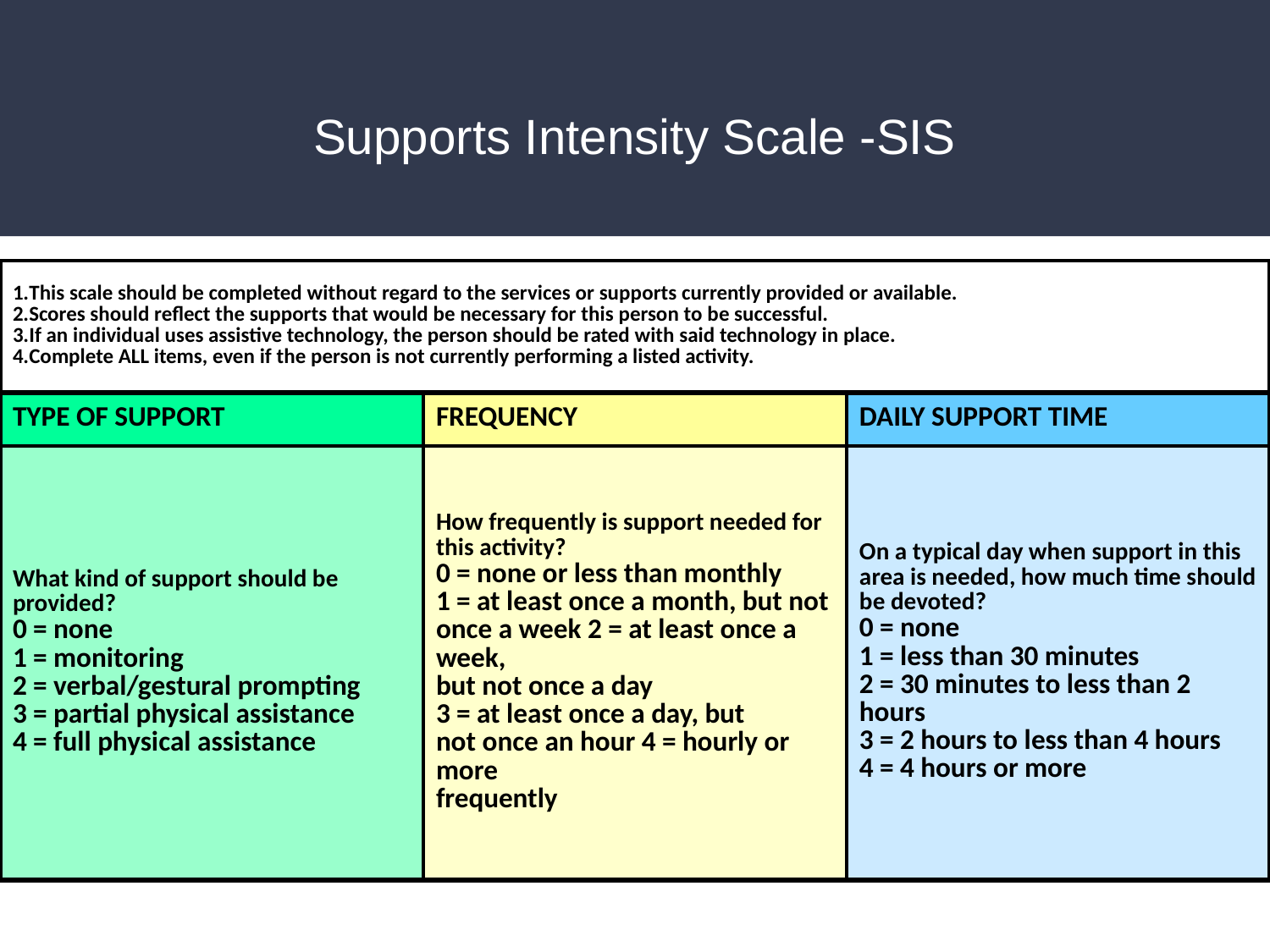

# Supports Intensity Scale -SIS
| This scale should be completed without regard to the services or supports currently provided or available. Scores should reflect the supports that would be necessary for this person to be successful. If an individual uses assistive technology, the person should be rated with said technology in place. Complete ALL items, even if the person is not currently performing a listed activity. |  |  |
| --- | --- | --- |
| TYPE OF SUPPORT | FREQUENCY | DAILY SUPPORT TIME |
| What kind of support should be provided? 0 = none 1 = monitoring 2 = verbal/gestural prompting 3 = partial physical assistance 4 = full physical assistance | How frequently is support needed for this activity? 0 = none or less than monthly 1 = at least once a month, but not once a week 2 = at least once a week, but not once a day 3 = at least once a day, but not once an hour 4 = hourly or more frequently | On a typical day when support in this area is needed, how much time should be devoted? 0 = none 1 = less than 30 minutes 2 = 30 minutes to less than 2 hours 3 = 2 hours to less than 4 hours 4 = 4 hours or more |